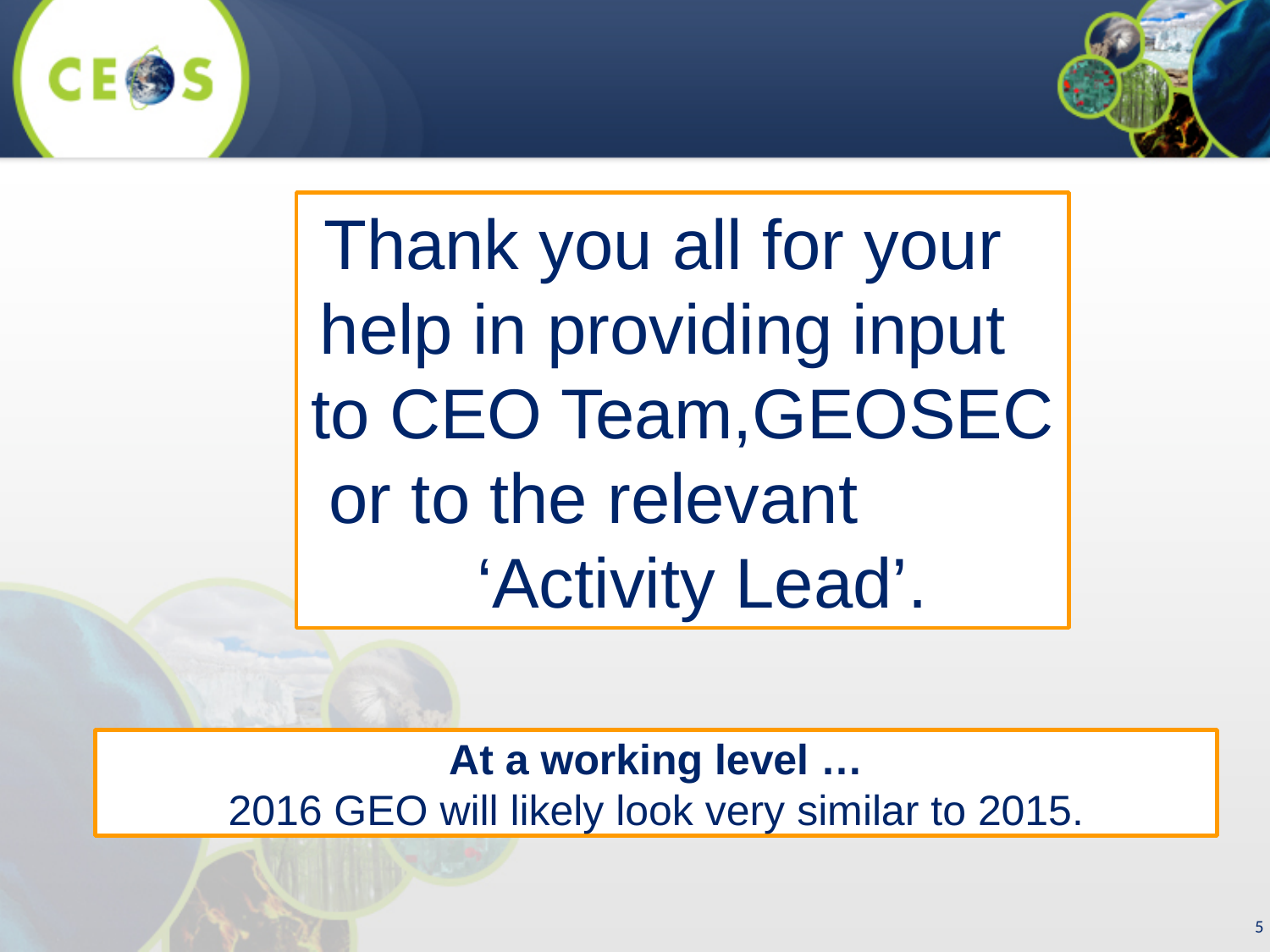

Thank you all for your   help in providing input   to CEO Team,GEOSEC  or to the relevant             ‘Activity Lead’.
At a working level …
2016 GEO will likely look very similar to 2015.
5